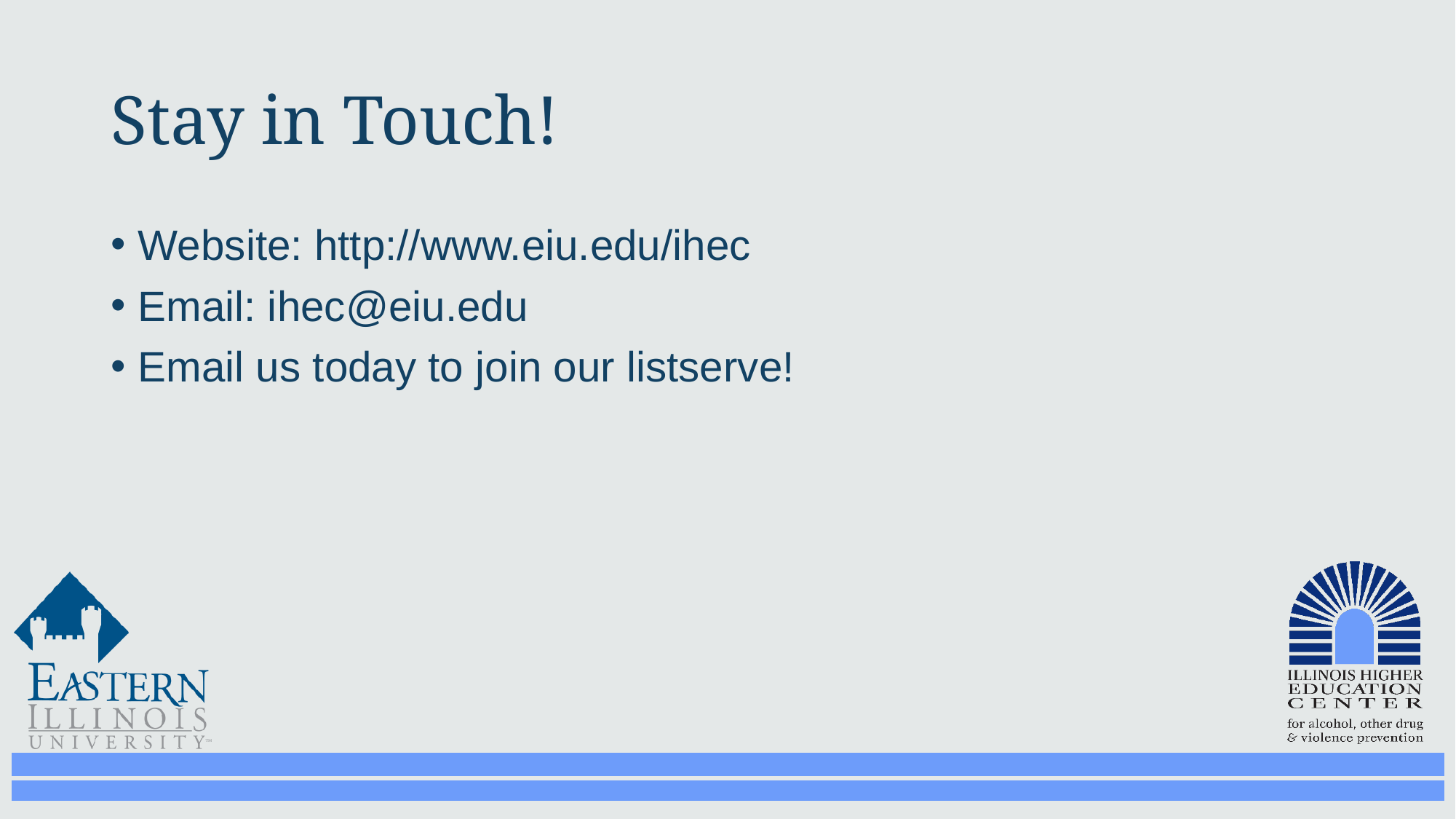

# Stay in Touch!
Website: http://www.eiu.edu/ihec
Email: ihec@eiu.edu
Email us today to join our listserve!